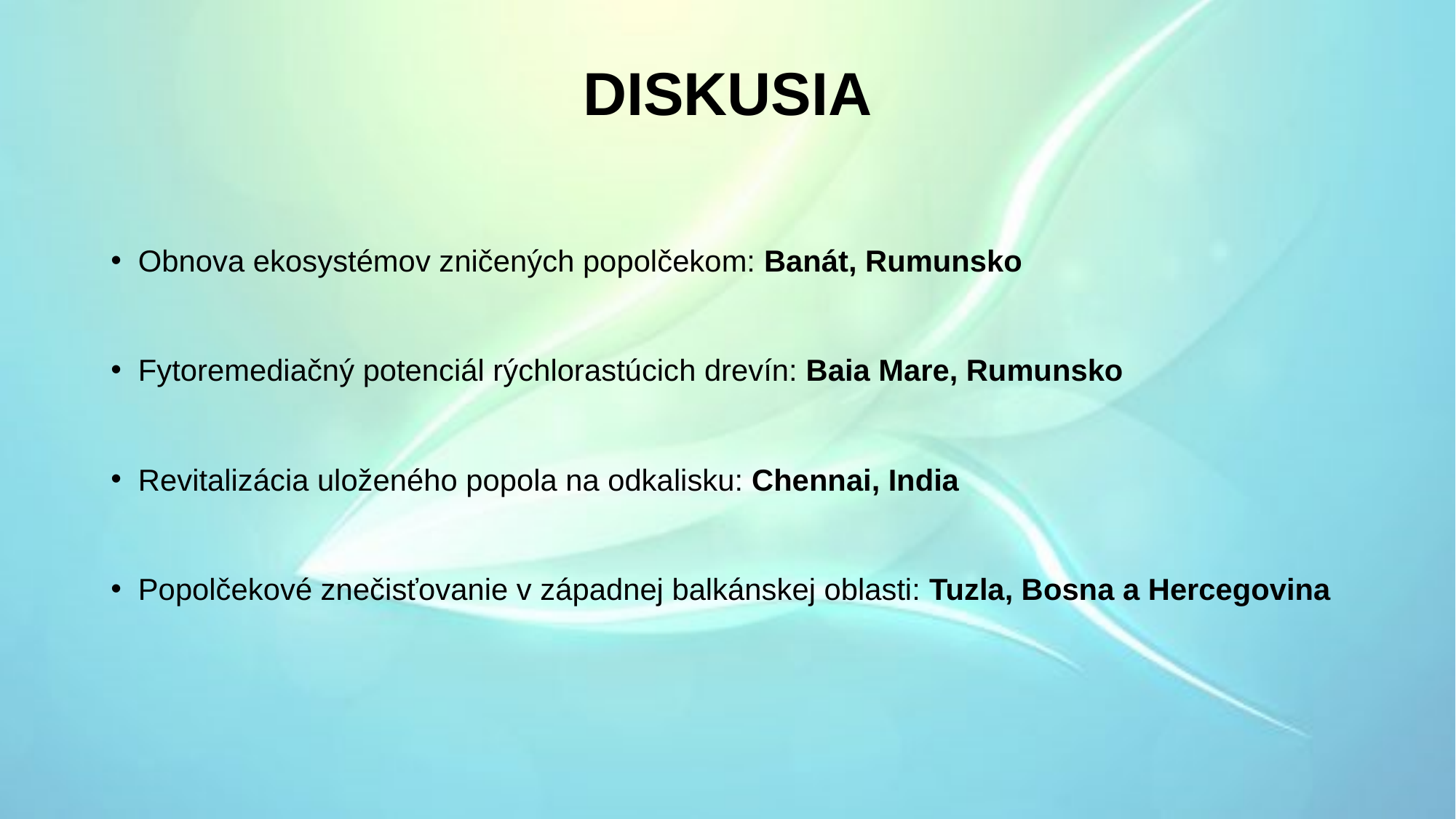

# DISKUSIA
Obnova ekosystémov zničených popolčekom: Banát, Rumunsko

Fytoremediačný potenciál rýchlorastúcich drevín: Baia Mare, Rumunsko

Revitalizácia uloženého popola na odkalisku: Chennai, India

Popolčekové znečisťovanie v západnej balkánskej oblasti: Tuzla, Bosna a Hercegovina